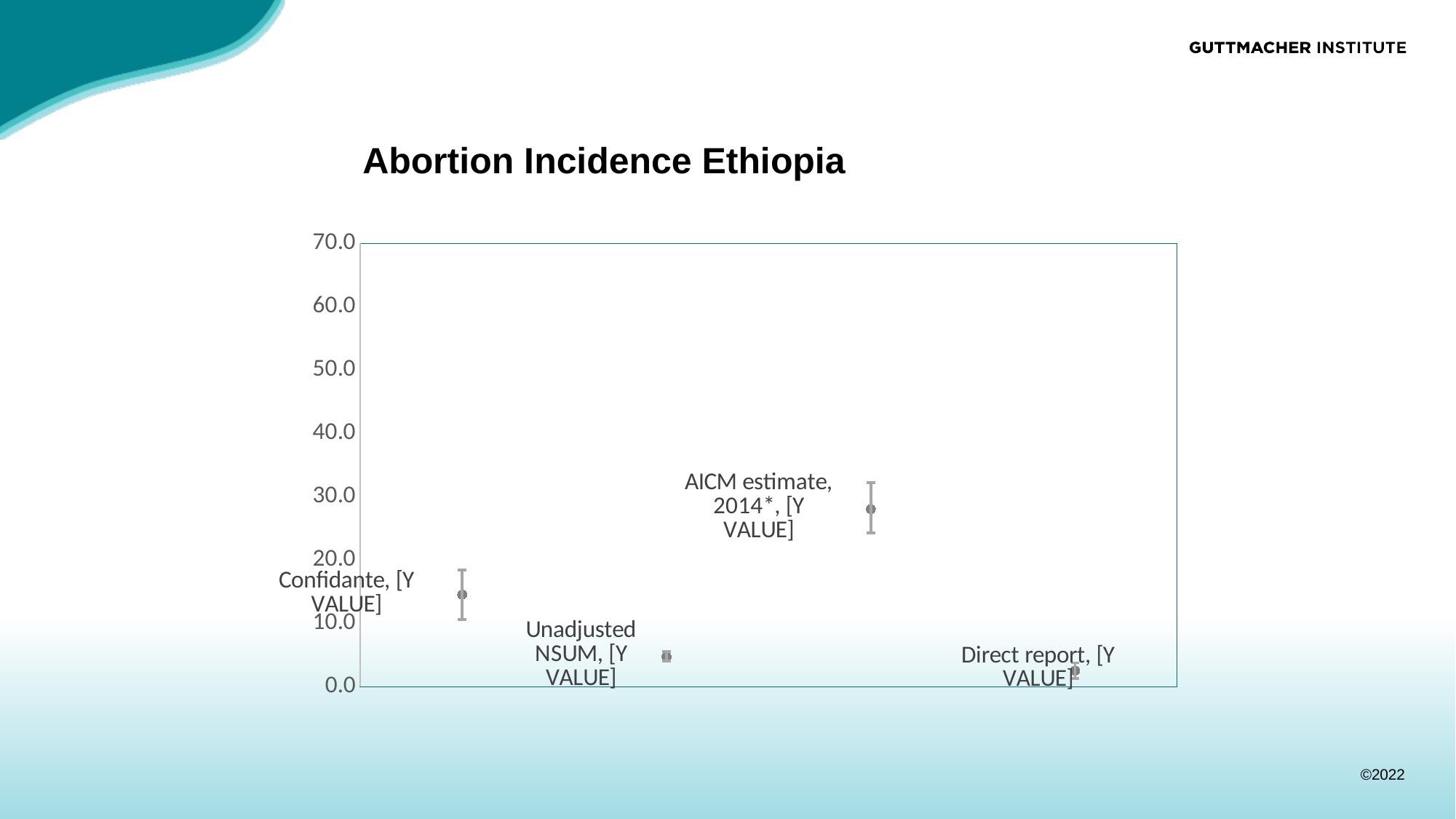

# Abortion Incidence Ethiopia

### Chart

| Category |  |
|---|---|